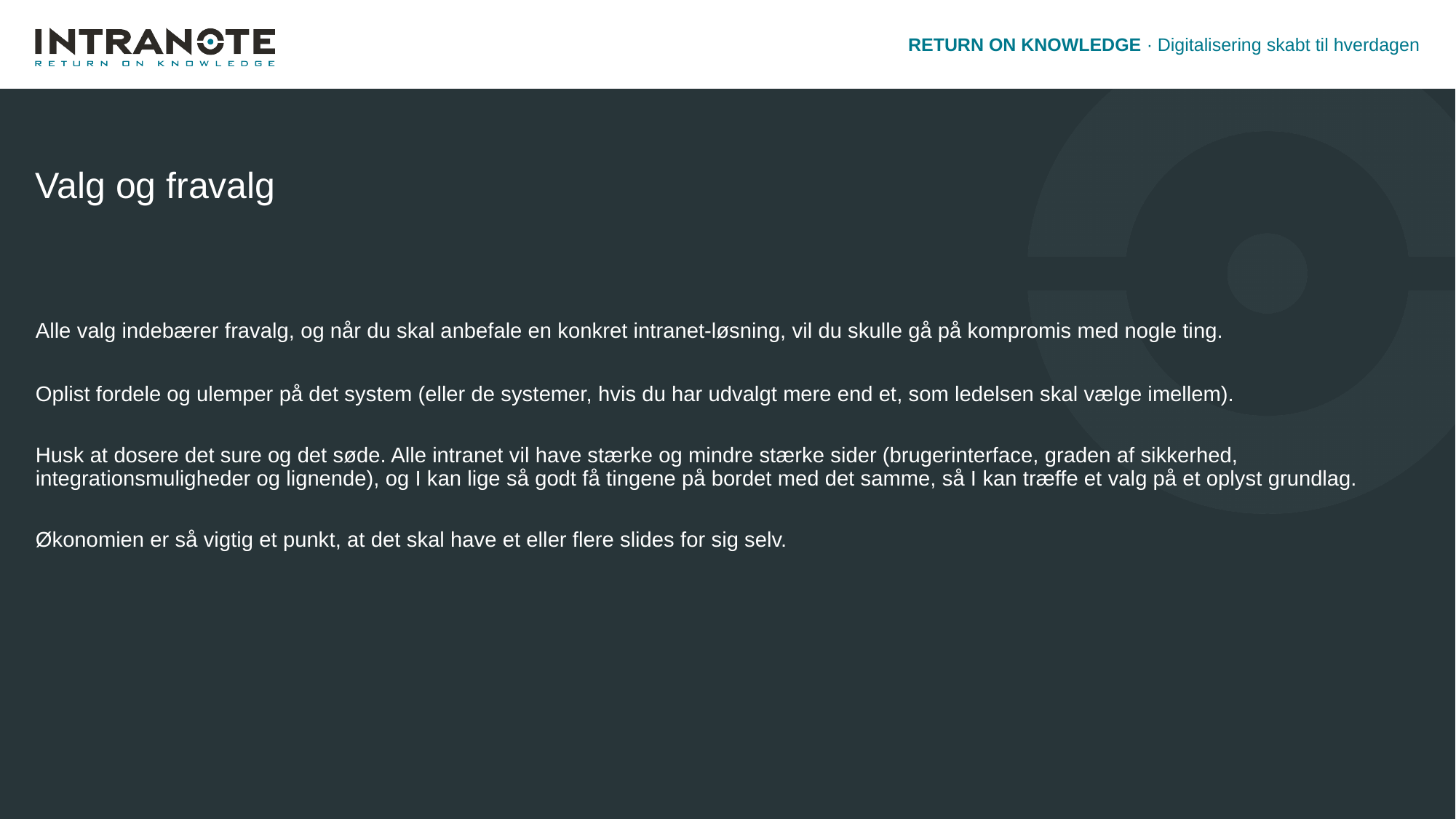

# Valg og fravalg
Alle valg indebærer fravalg, og når du skal anbefale en konkret intranet-løsning, vil du skulle gå på kompromis med nogle ting.
Oplist fordele og ulemper på det system (eller de systemer, hvis du har udvalgt mere end et, som ledelsen skal vælge imellem).
Husk at dosere det sure og det søde. Alle intranet vil have stærke og mindre stærke sider (brugerinterface, graden af sikkerhed, integrationsmuligheder og lignende), og I kan lige så godt få tingene på bordet med det samme, så I kan træffe et valg på et oplyst grundlag.
Økonomien er så vigtig et punkt, at det skal have et eller flere slides for sig selv.